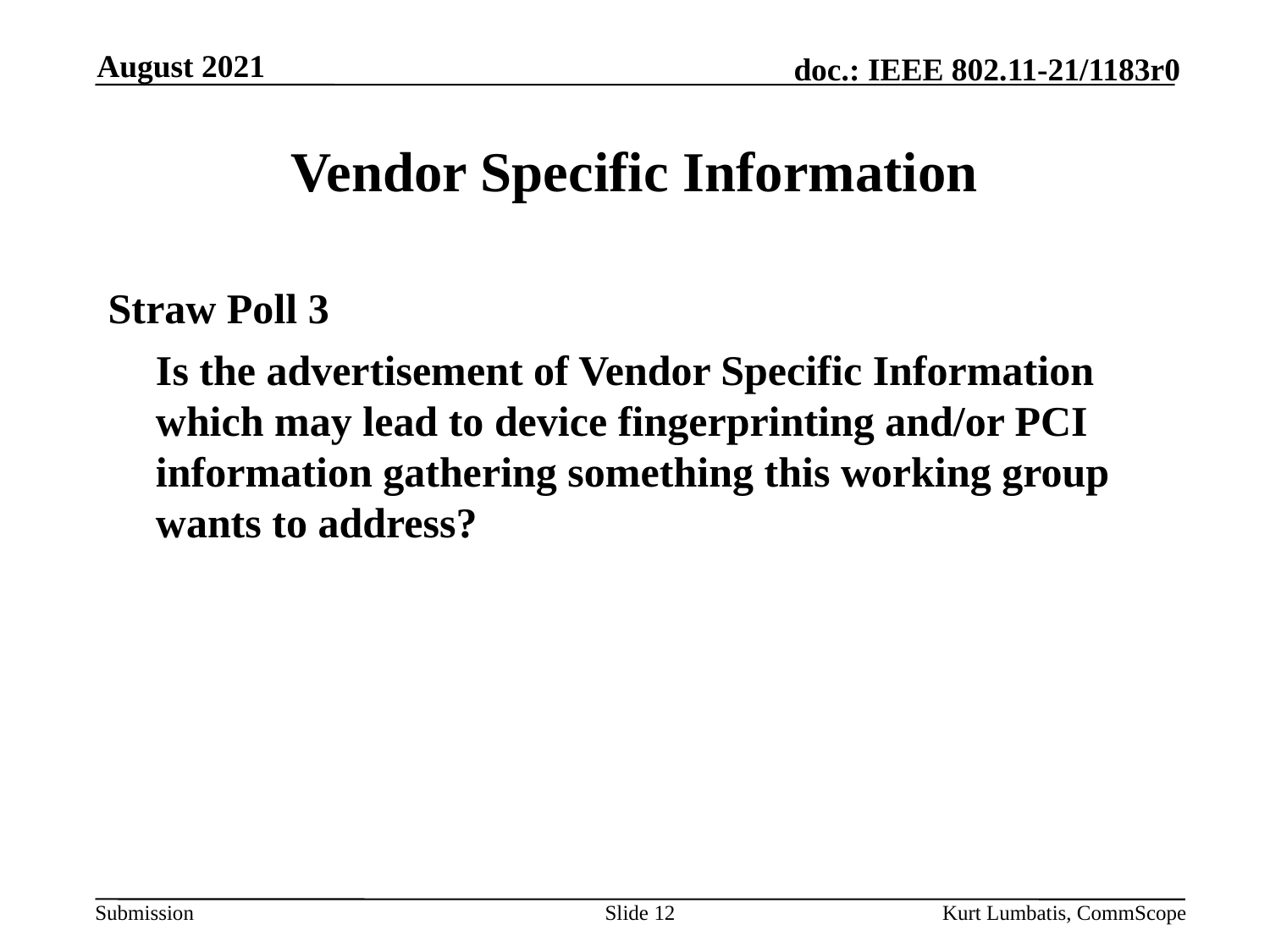

August 2021
# Vendor Specific Information
Straw Poll 3
	Is the advertisement of Vendor Specific Information which may lead to device fingerprinting and/or PCI information gathering something this working group wants to address?
Slide 12
Kurt Lumbatis, CommScope